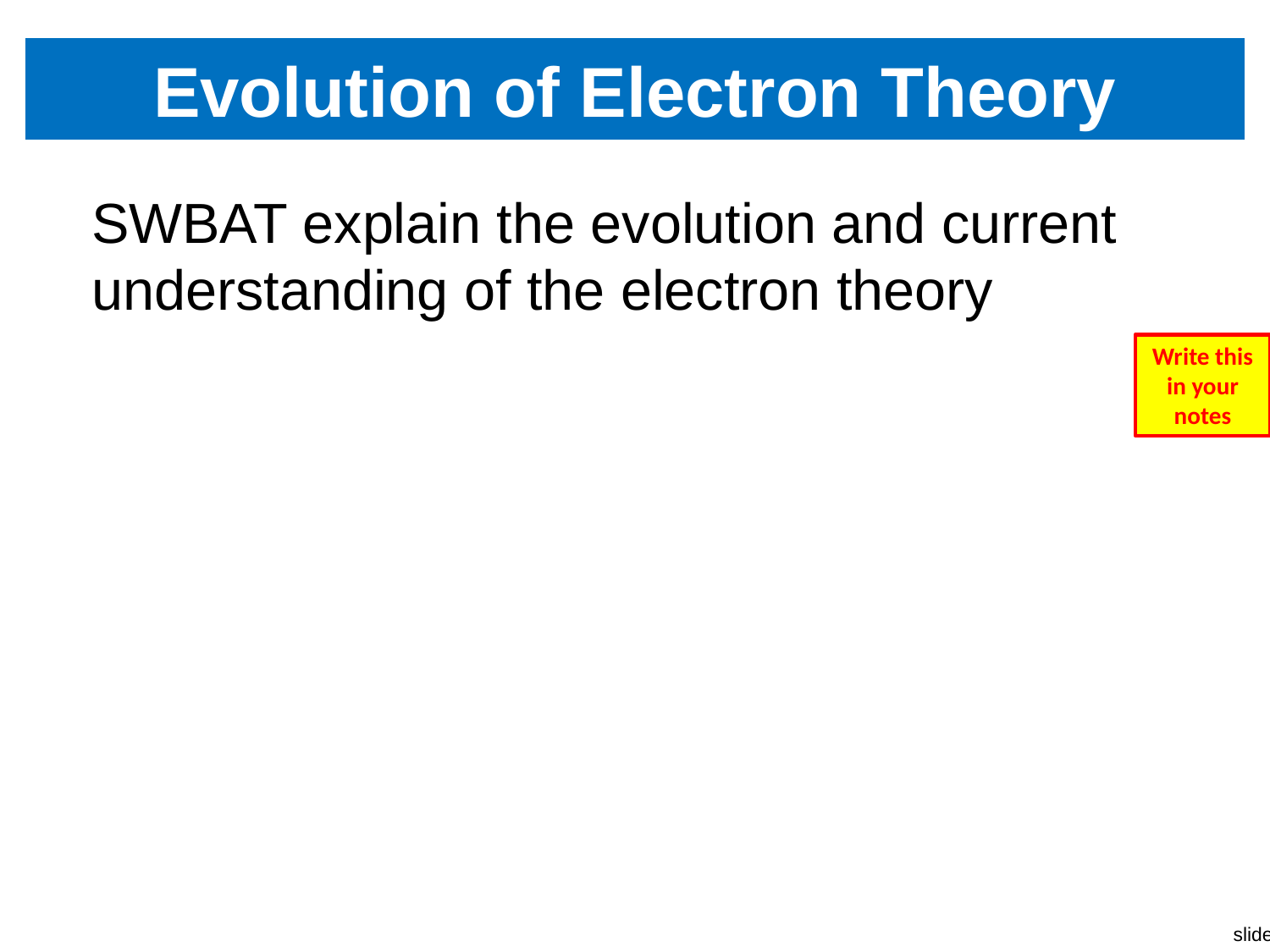

# Evolution of Electron Theory
SWBAT explain the evolution and current understanding of the electron theory
Write this in your notes